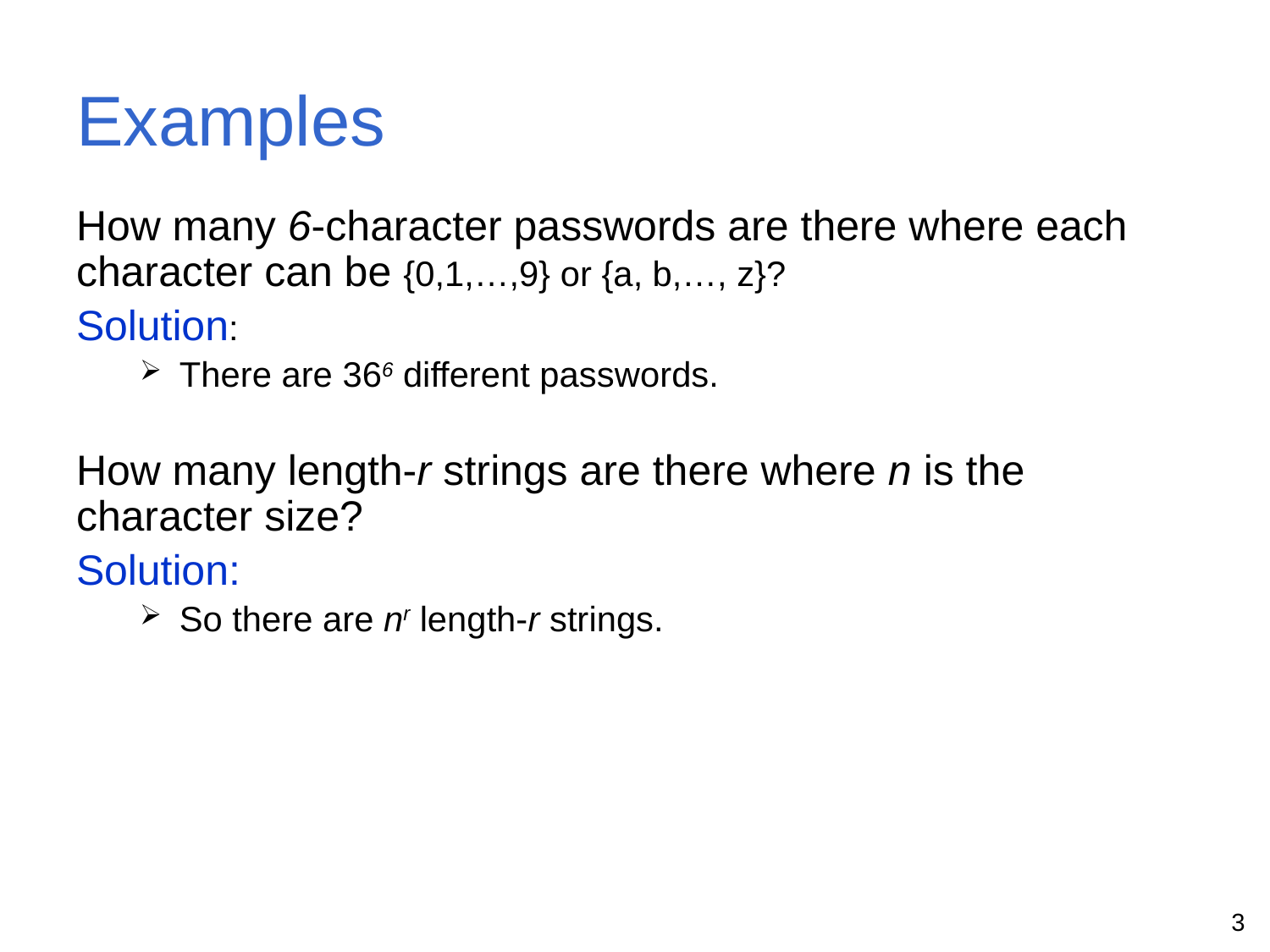

# Examples
How many 6-character passwords are there where each character can be {0,1,…,9} or {a, b,…, z}?
Solution:
There are 366 different passwords.

How many length-r strings are there where n is the character size?
Solution:
So there are nr length-r strings.